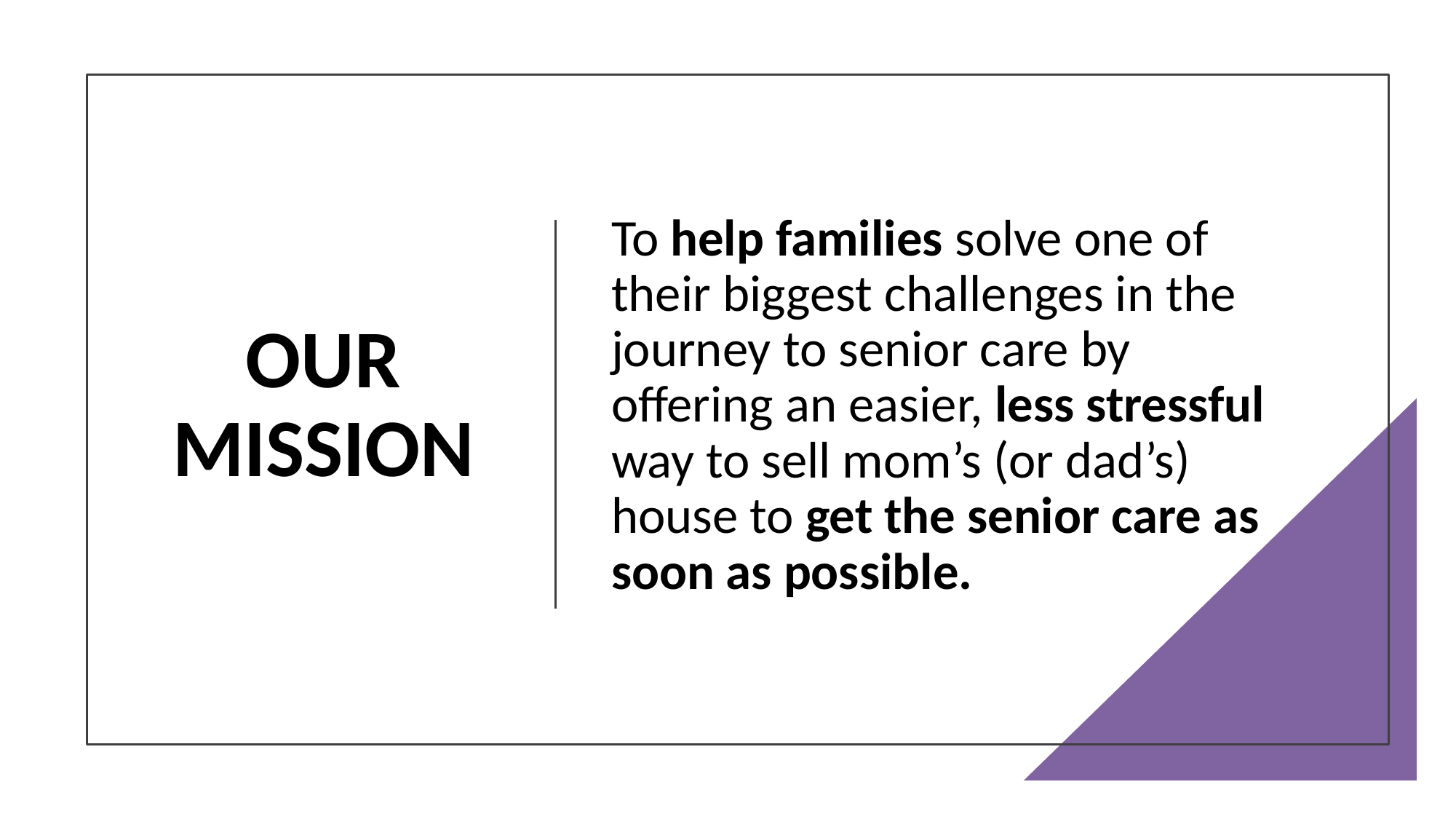

To help families solve one of their biggest challenges in the journey to senior care by offering an easier, less stressful way to sell mom’s (or dad’s) house to get the senior care as soon as possible.
OUR MISSION